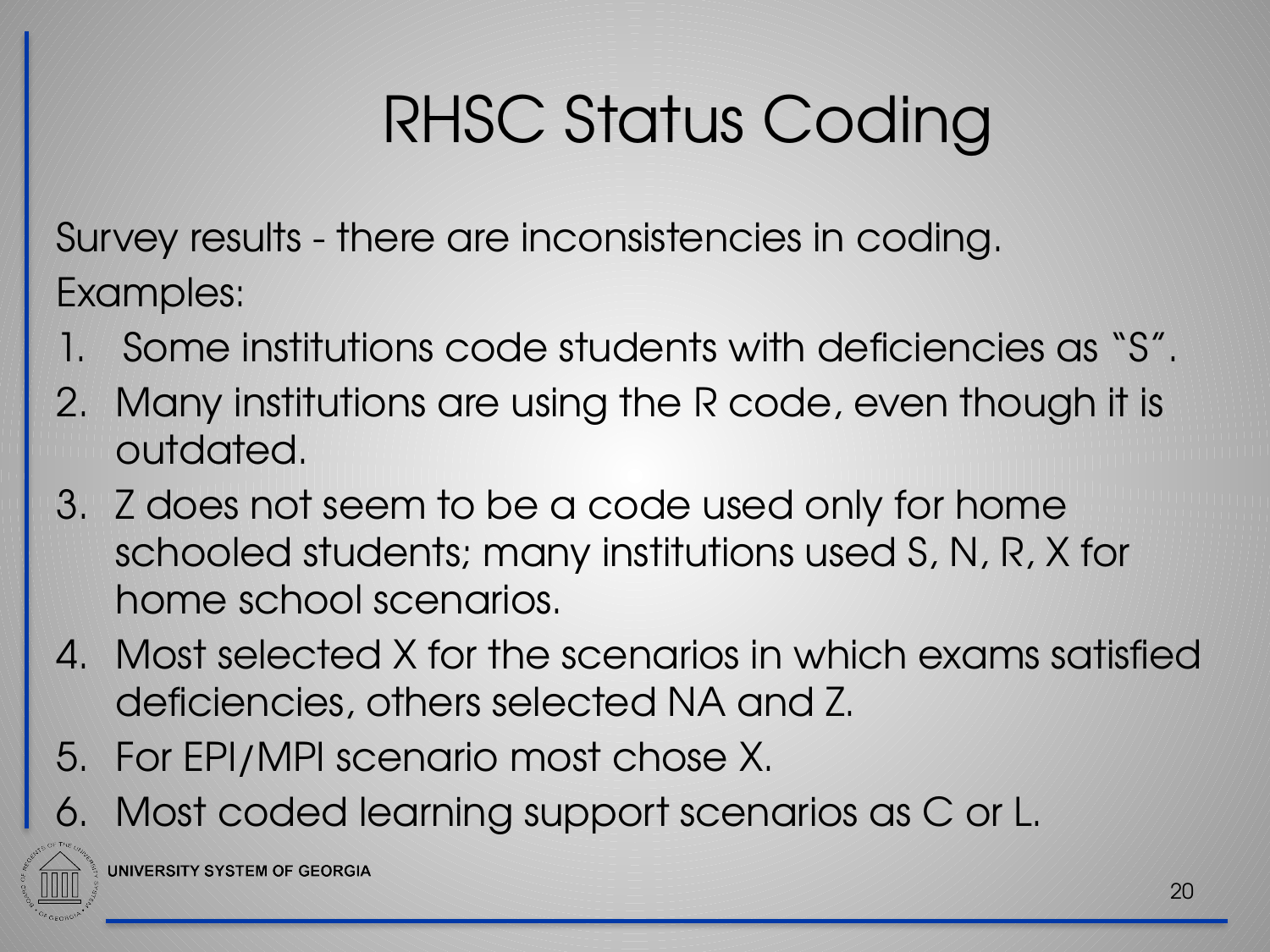

# RHSC Status Coding
Survey results - there are inconsistencies in coding.
Examples:
Some institutions code students with deficiencies as “S”.
Many institutions are using the R code, even though it is outdated.
Z does not seem to be a code used only for home schooled students; many institutions used S, N, R, X for home school scenarios.
Most selected X for the scenarios in which exams satisfied deficiencies, others selected NA and Z.
For EPI/MPI scenario most chose X.
Most coded learning support scenarios as C or L.

20